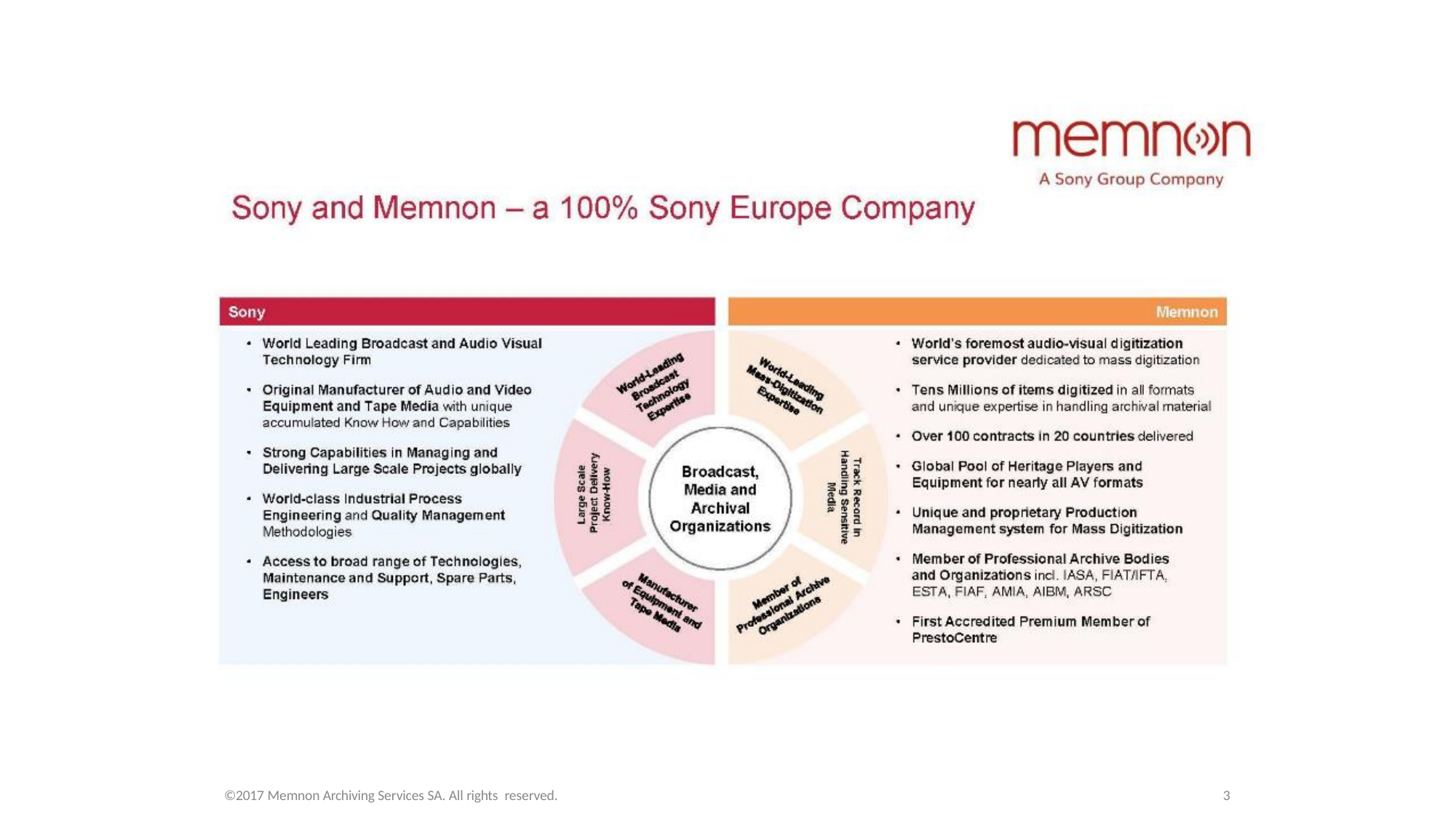

3
©2017 Memnon Archiving Services SA. All rights  reserved.